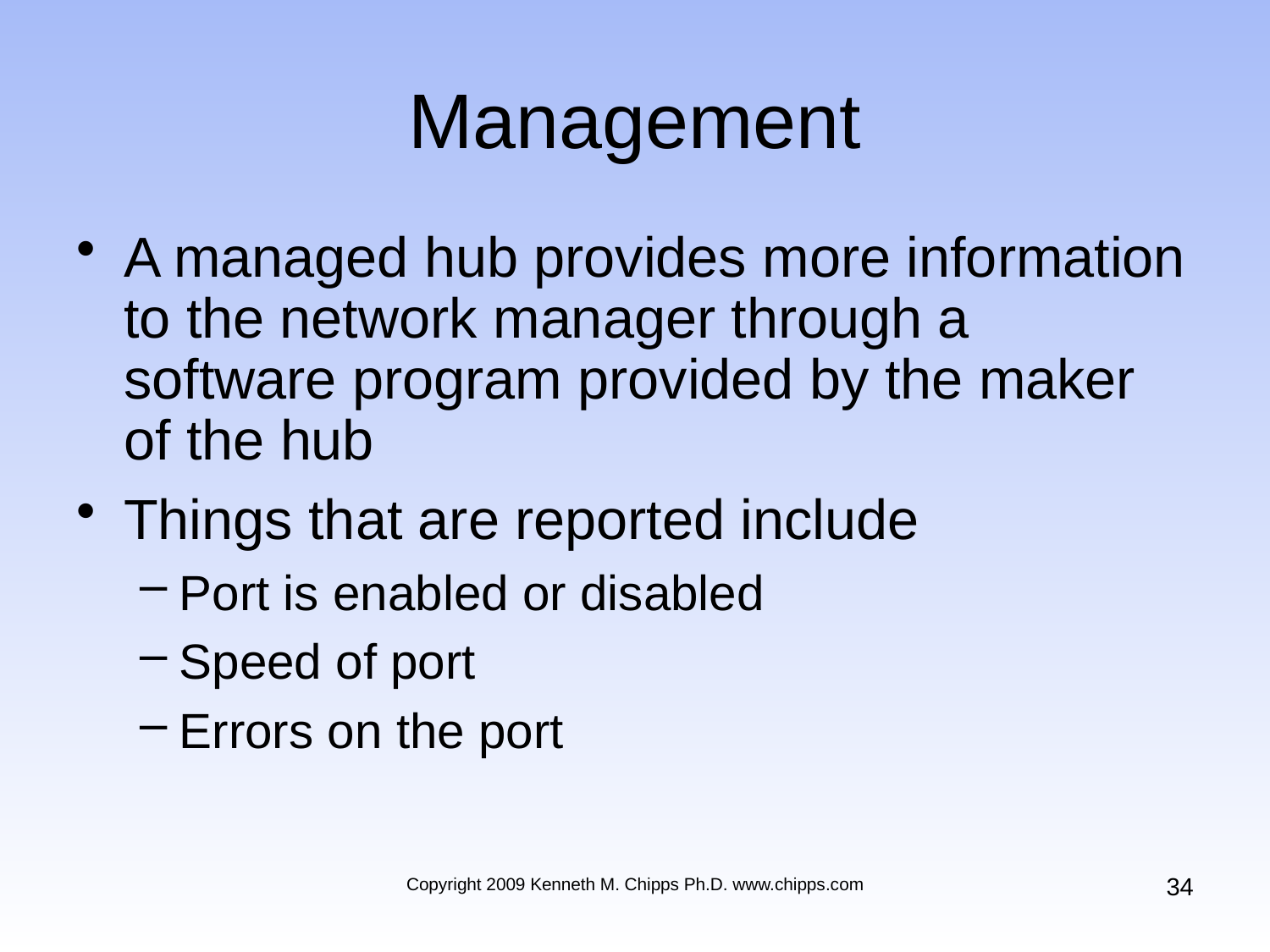

# Management
A managed hub provides more information to the network manager through a software program provided by the maker of the hub
Things that are reported include
Port is enabled or disabled
Speed of port
Errors on the port
34
Copyright 2009 Kenneth M. Chipps Ph.D. www.chipps.com